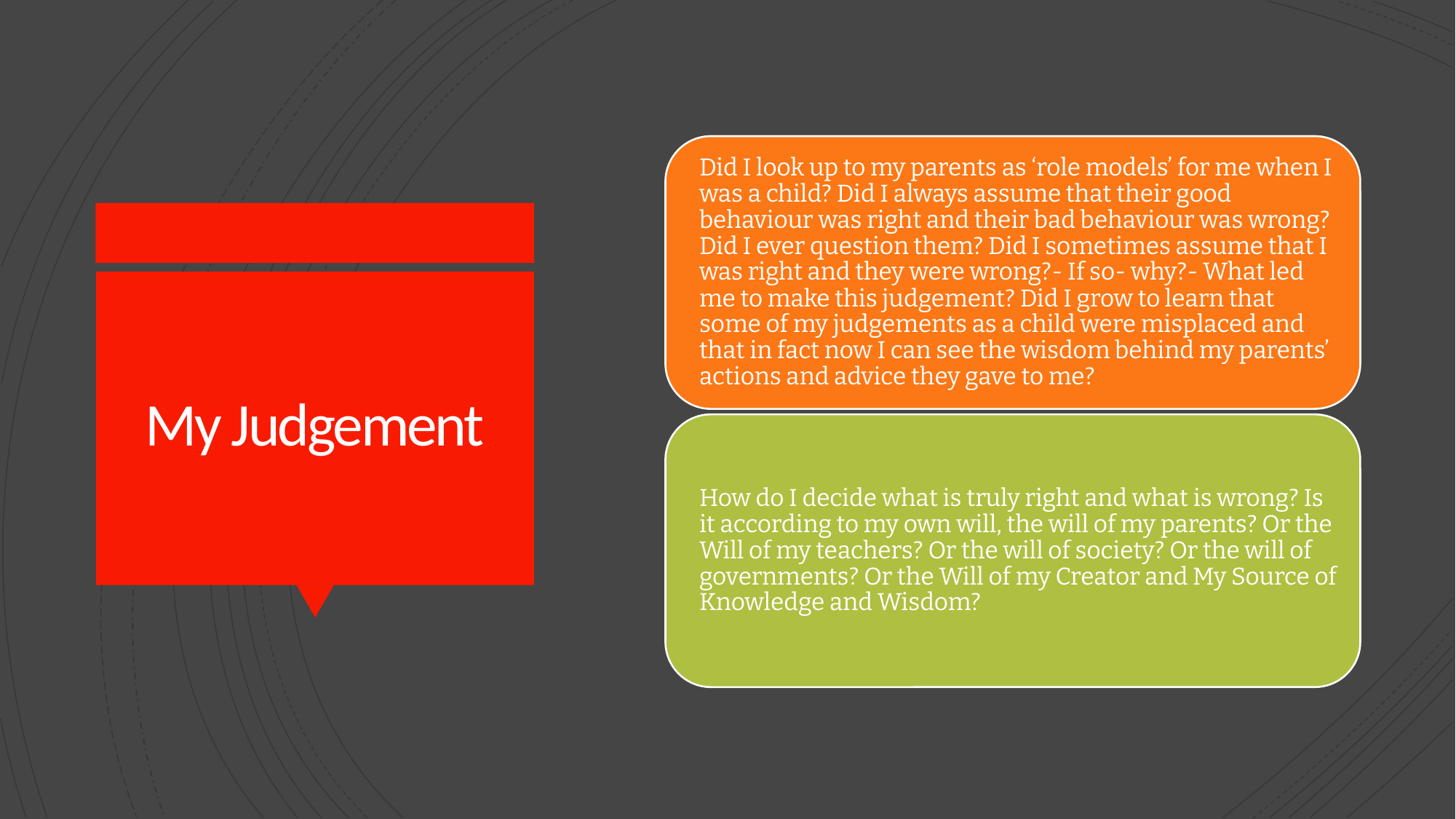

Did I look up to my parents as ‘role models’ for me when I was a child? Did I always assume that their good behaviour was right and their bad behaviour was wrong? Did I ever question them? Did I sometimes assume that I was right and they were wrong?- If so- why?- What led me to make this judgement? Did I grow to learn that some of my judgements as a child were misplaced and that in fact now I can see the wisdom behind my parents’ actions and advice they gave to me?
How do I decide what is truly right and what is wrong? Is it according to my own will, the will of my parents? Or the Will of my teachers? Or the will of society? Or the will of governments? Or the Will of my Creator and My Source of Knowledge and Wisdom?
# My Judgement